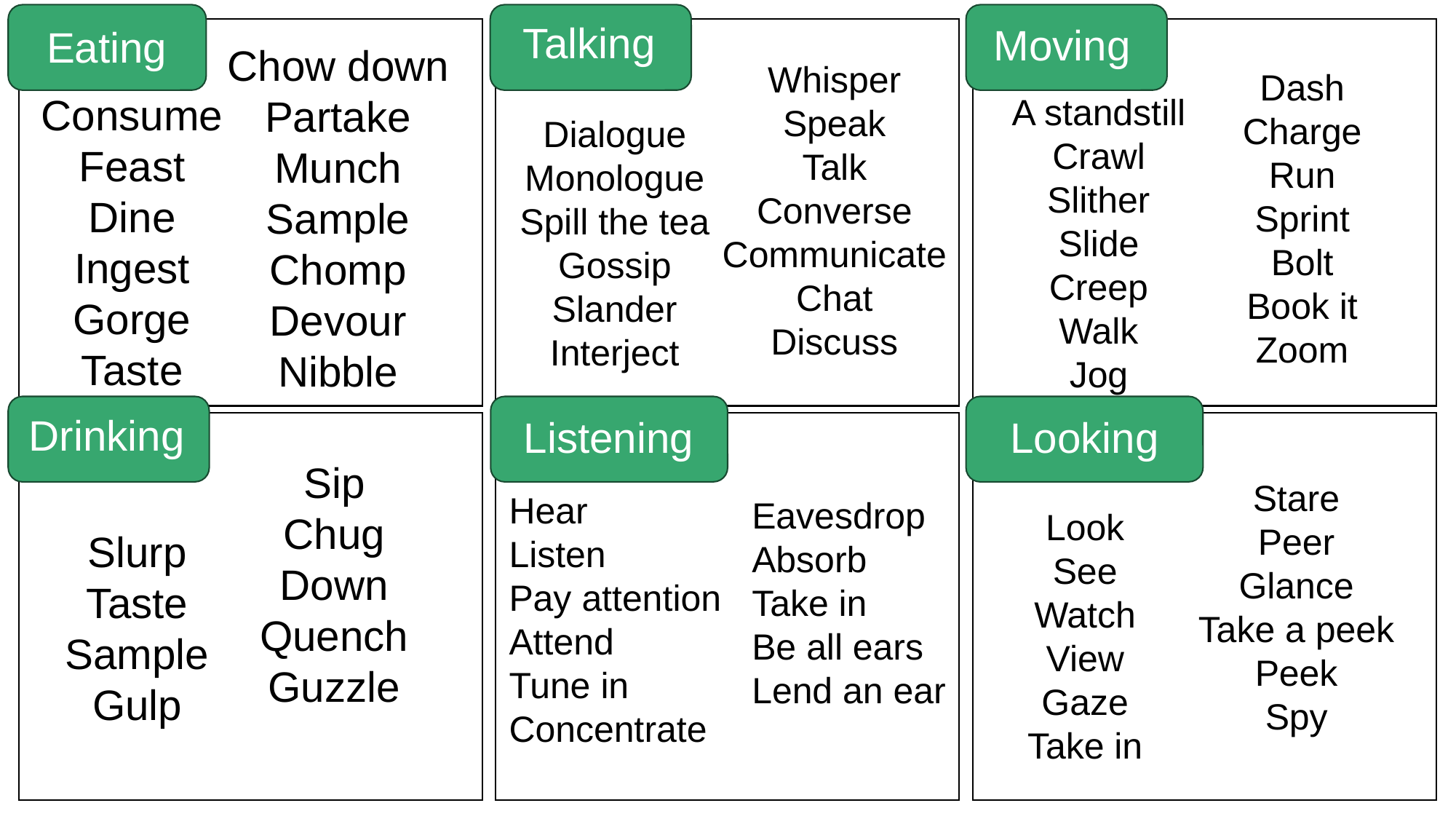

Talking
Moving
Eating
Chow down
Partake
Munch
Sample
Chomp
Devour
Nibble
Whisper
Speak
Talk
Converse
Communicate
Chat
Discuss
Dash
Charge
Run
Sprint
Bolt
Book it
Zoom
Consume
Feast
Dine
Ingest
Gorge
Taste
A standstill
Crawl
Slither
Slide
Creep
Walk
Jog
Dialogue
Monologue
Spill the tea
Gossip
Slander
Interject
Drinking
Listening
Looking
Sip
Chug
Down
Quench
Guzzle
Stare
Peer
Glance
Take a peek
Peek
Spy
Hear
Listen
Pay attention
Attend
Tune in
Concentrate
Eavesdrop
Absorb
Take in
Be all ears
Lend an ear
Look
See
Watch
View
Gaze
Take in
Slurp
Taste
Sample
Gulp